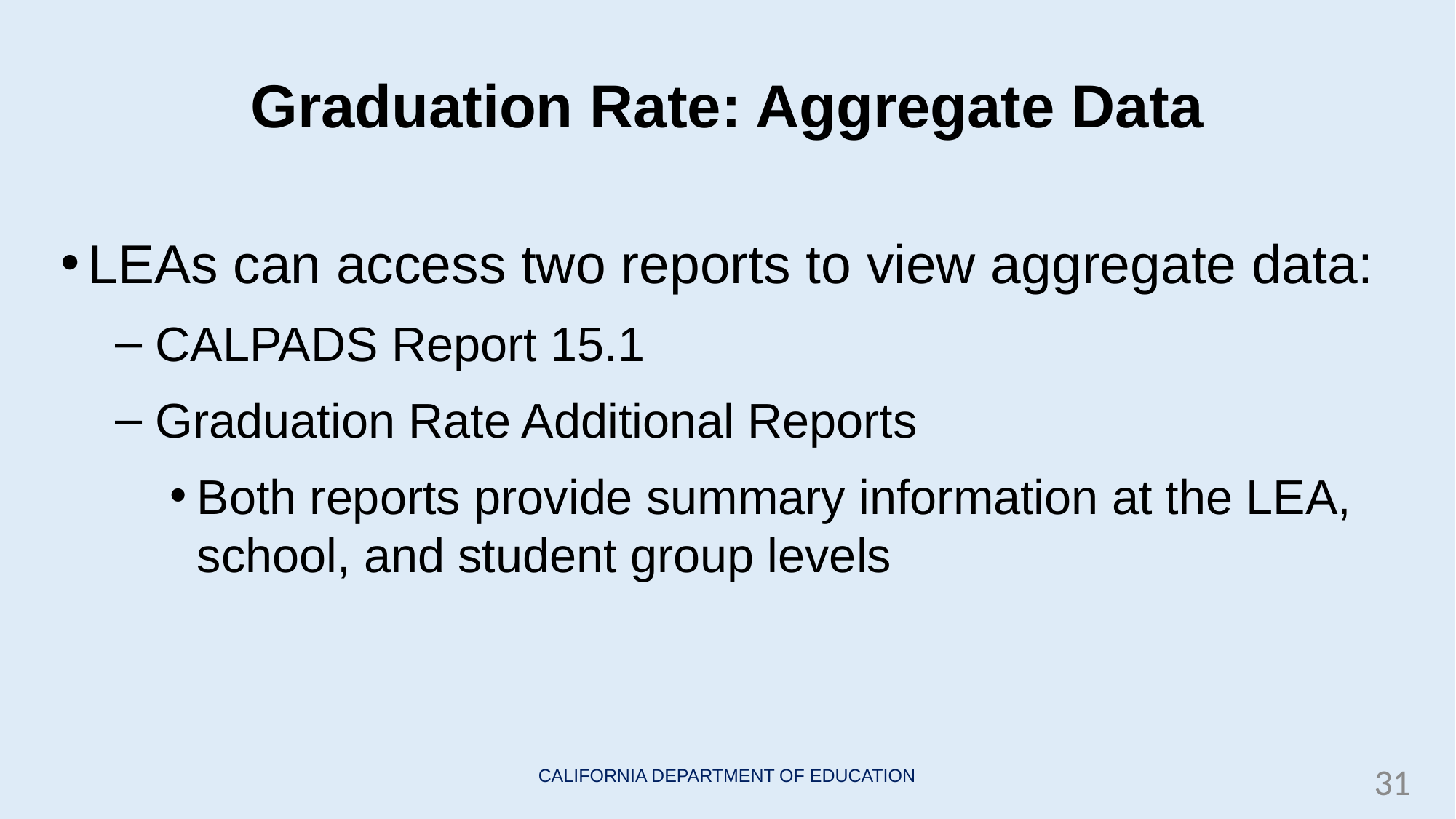

# Graduation Rate: Aggregate Data
LEAs can access two reports to view aggregate data:
CALPADS Report 15.1
Graduation Rate Additional Reports
Both reports provide summary information at the LEA, school, and student group levels
31